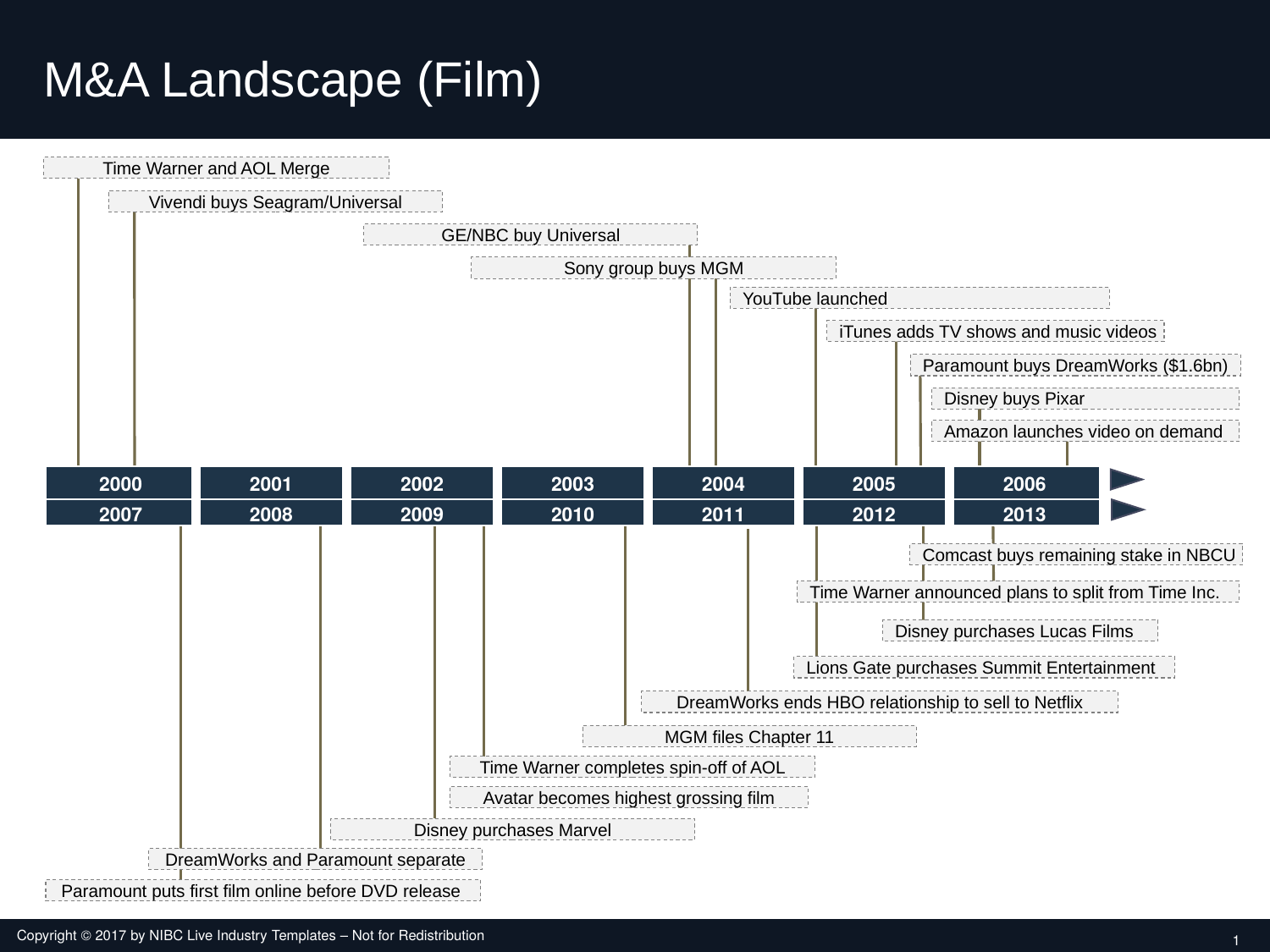

M&A Landscape (Film)
Time Warner and AOL Merge
Vivendi buys Seagram/Universal
GE/NBC buy Universal
Sony group buys MGM
YouTube launched
iTunes adds TV shows and music videos
Paramount buys DreamWorks ($1.6bn)
Disney buys Pixar
Amazon launches video on demand

| 2000 | 2001 | 2002 | 2003 | 2004 | 2005 | 2006 |
| --- | --- | --- | --- | --- | --- | --- |

| 2007 | 2008 | 2009 | 2010 | 2011 | 2012 | 2013 |
| --- | --- | --- | --- | --- | --- | --- |
Comcast buys remaining stake in NBCU
Time Warner announced plans to split from Time Inc.
Disney purchases Lucas Films
Lions Gate purchases Summit Entertainment
DreamWorks ends HBO relationship to sell to Netflix
MGM files Chapter 11
Time Warner completes spin-off of AOL
Avatar becomes highest grossing film
Disney purchases Marvel
DreamWorks and Paramount separate
Paramount puts first film online before DVD release
1